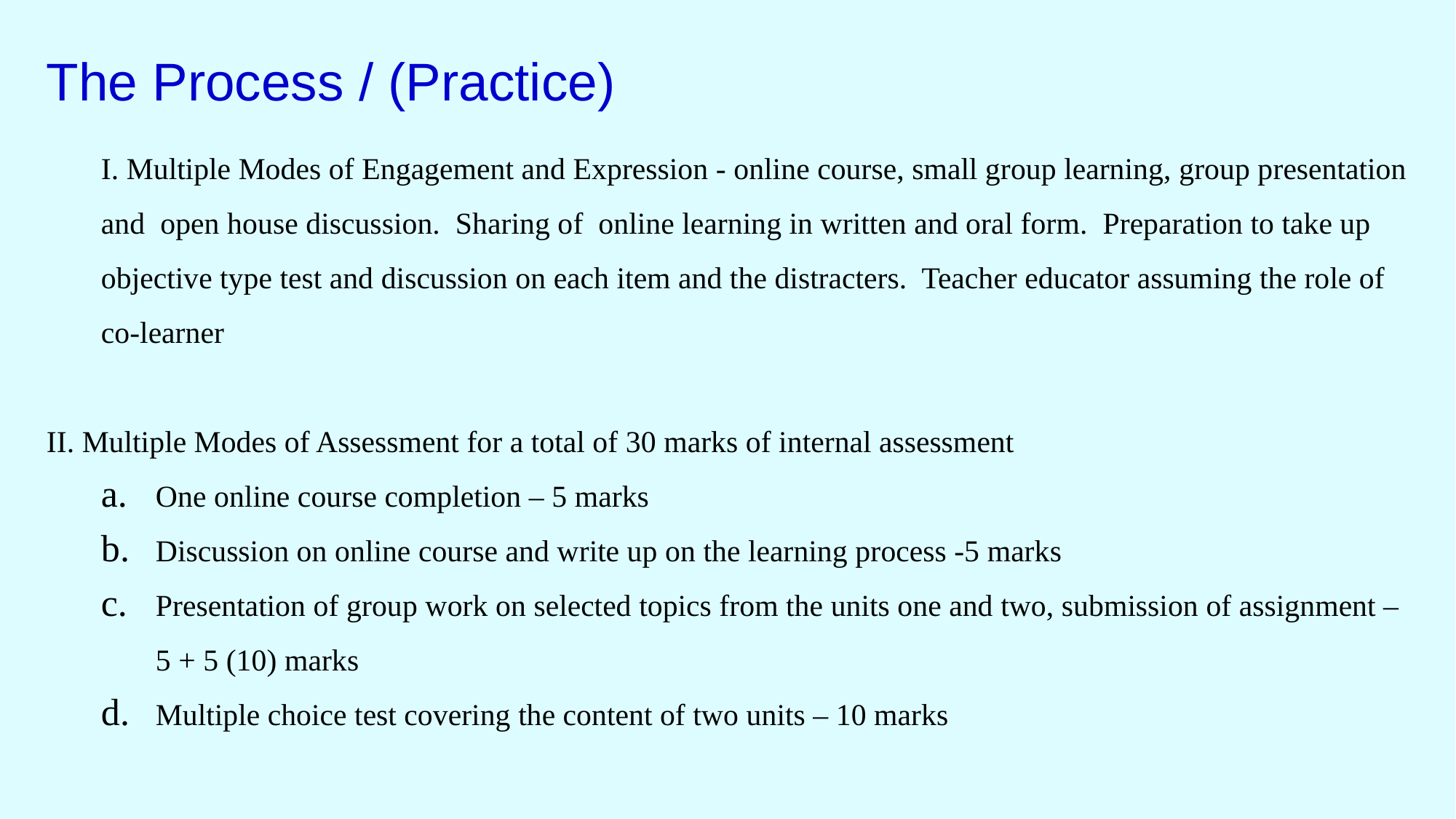

The Process / (Practice)
	I. Multiple Modes of Engagement and Expression - online course, small group learning, group presentation and  open house discussion.  Sharing of  online learning in written and oral form.  Preparation to take up objective type test and discussion on each item and the distracters.  Teacher educator assuming the role of co-learner

II. Multiple Modes of Assessment for a total of 30 marks of internal assessment
One online course completion – 5 marks
Discussion on online course and write up on the learning process -5 marks
Presentation of group work on selected topics from the units one and two, submission of assignment – 5 + 5 (10) marks
Multiple choice test covering the content of two units – 10 marks